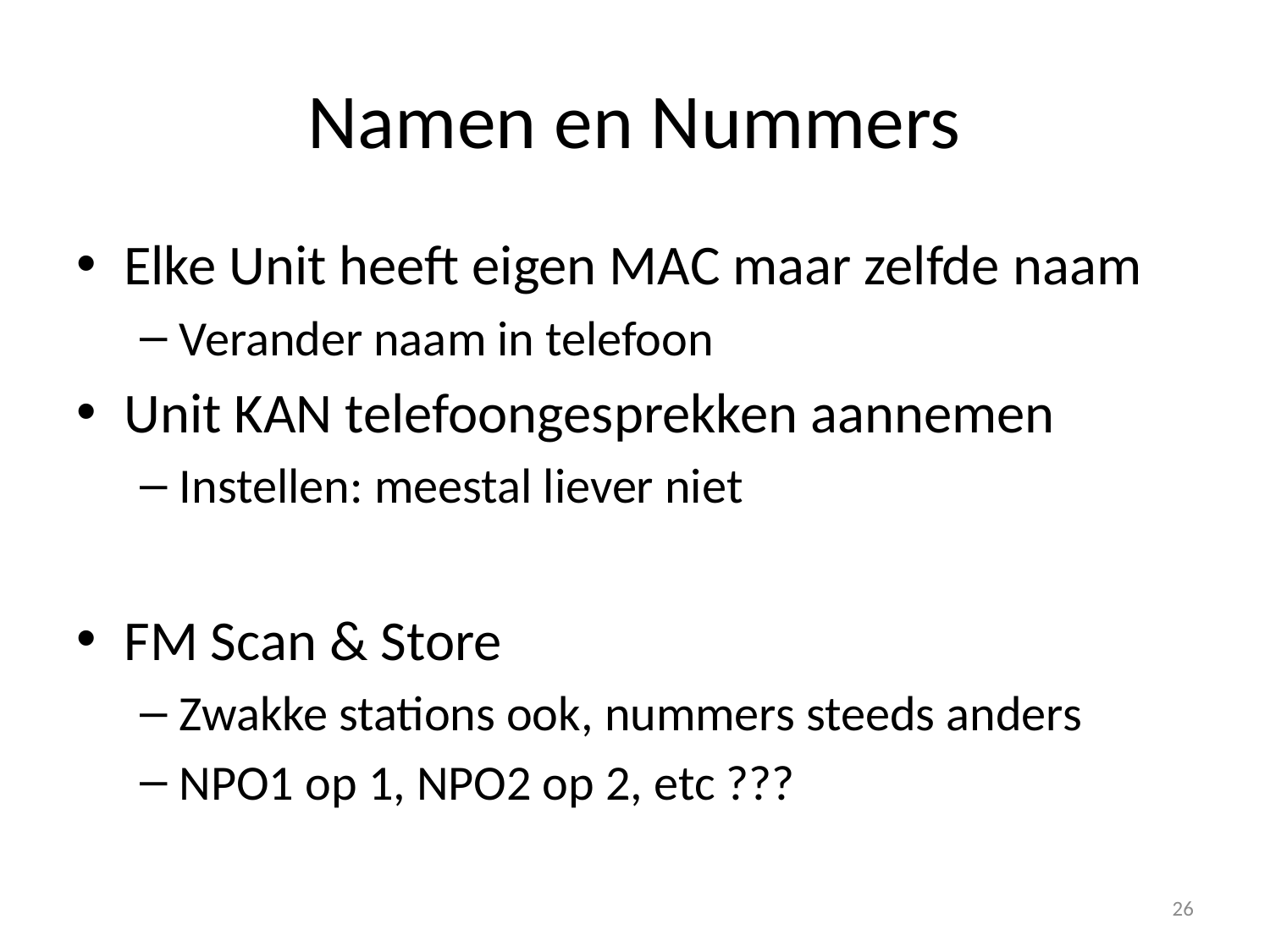

# Namen en Nummers
Elke Unit heeft eigen MAC maar zelfde naam
Verander naam in telefoon
Unit KAN telefoongesprekken aannemen
Instellen: meestal liever niet

FM Scan & Store
Zwakke stations ook, nummers steeds anders
NPO1 op 1, NPO2 op 2, etc ???

26